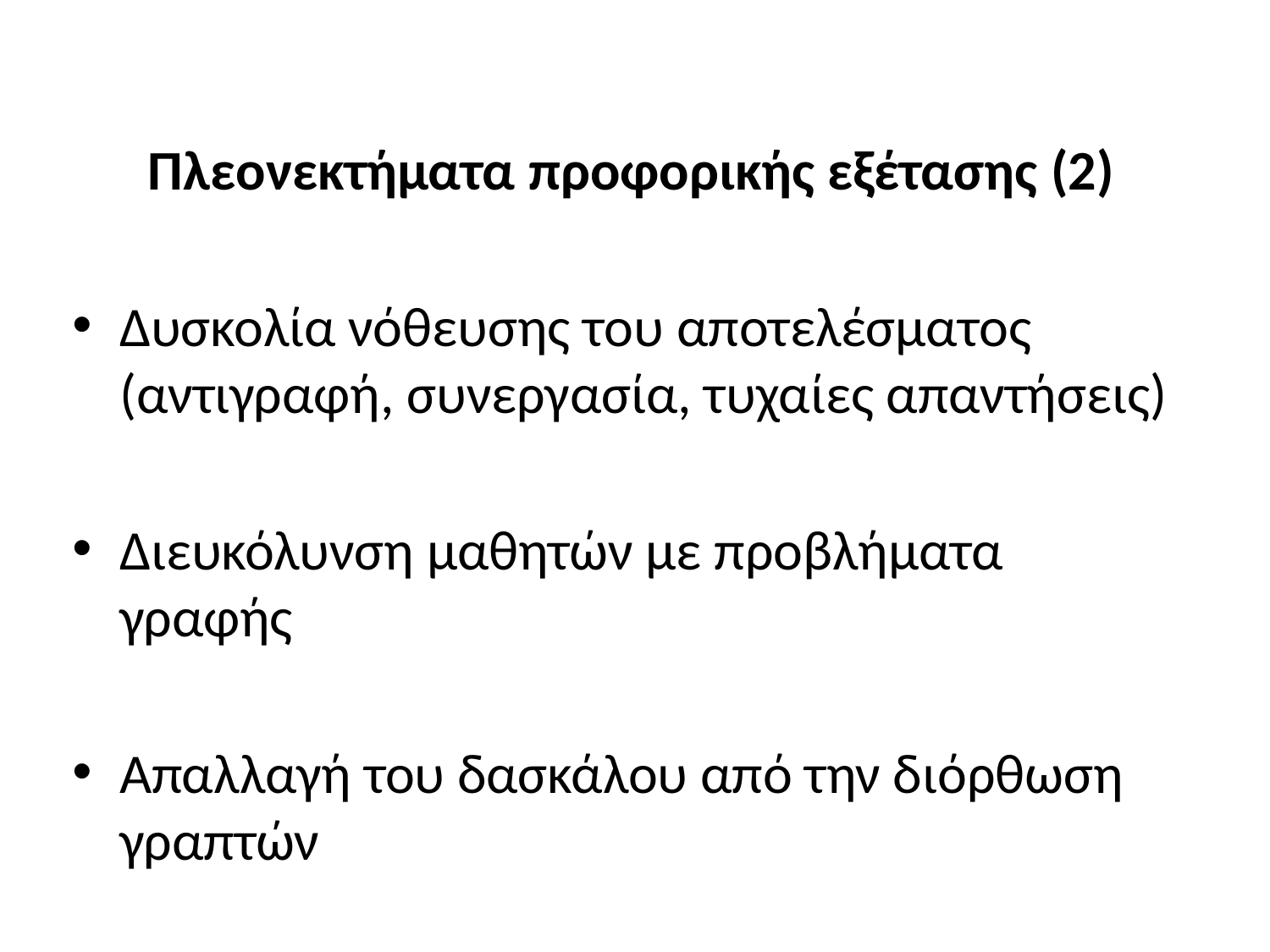

Πλεονεκτήματα προφορικής εξέτασης (2)

Δυσκολία νόθευσης του αποτελέσματος (αντιγραφή, συνεργασία, τυχαίες απαντήσεις)

Διευκόλυνση μαθητών με προβλήματα γραφής

Απαλλαγή του δασκάλου από την διόρθωση γραπτών